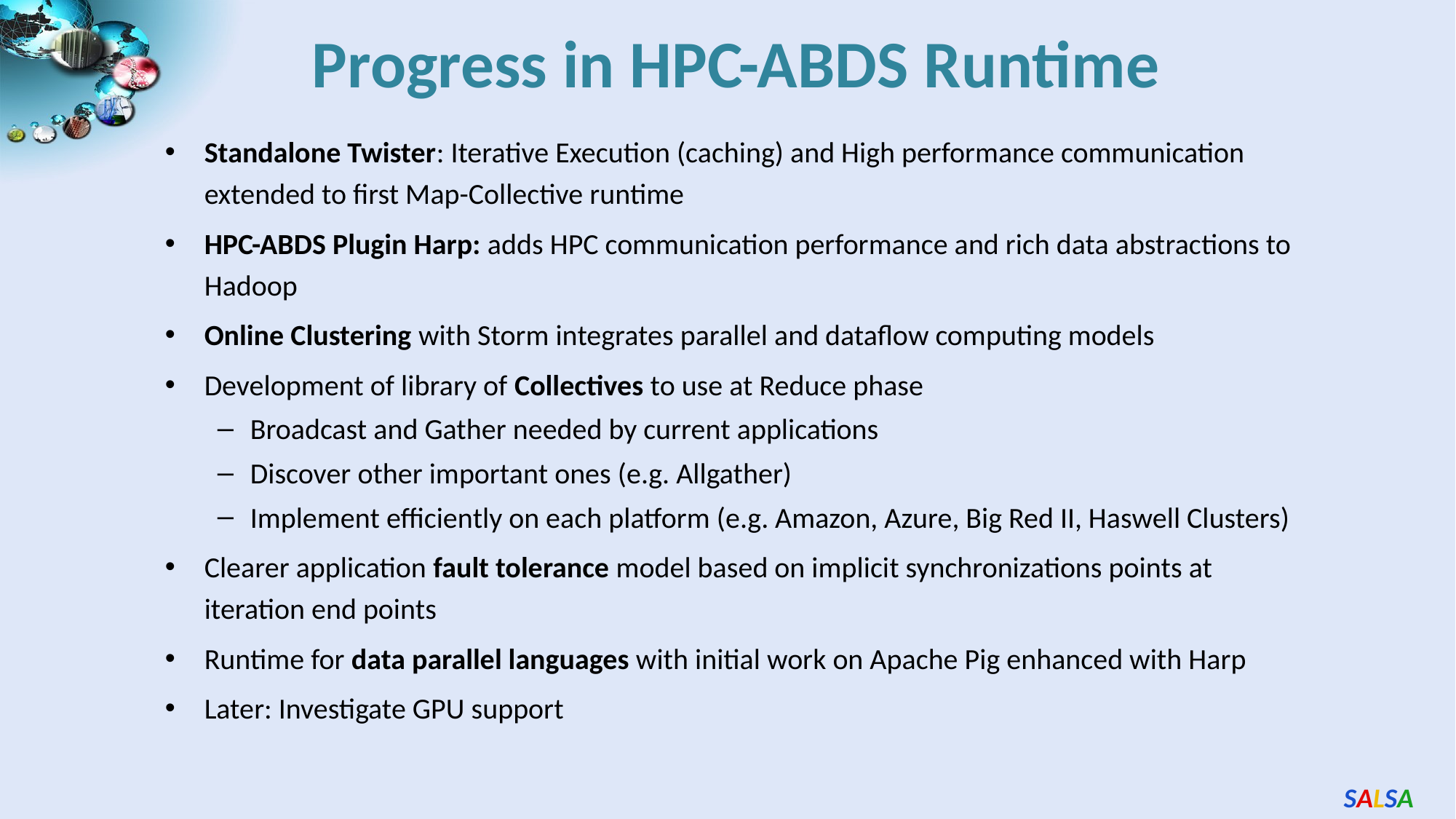

Progress in HPC-ABDS Runtime
Standalone Twister: Iterative Execution (caching) and High performance communication extended to first Map-Collective runtime
HPC-ABDS Plugin Harp: adds HPC communication performance and rich data abstractions to Hadoop
Online Clustering with Storm integrates parallel and dataflow computing models
Development of library of Collectives to use at Reduce phase
Broadcast and Gather needed by current applications
Discover other important ones (e.g. Allgather)
Implement efficiently on each platform (e.g. Amazon, Azure, Big Red II, Haswell Clusters)
Clearer application fault tolerance model based on implicit synchronizations points at iteration end points
Runtime for data parallel languages with initial work on Apache Pig enhanced with Harp
Later: Investigate GPU support